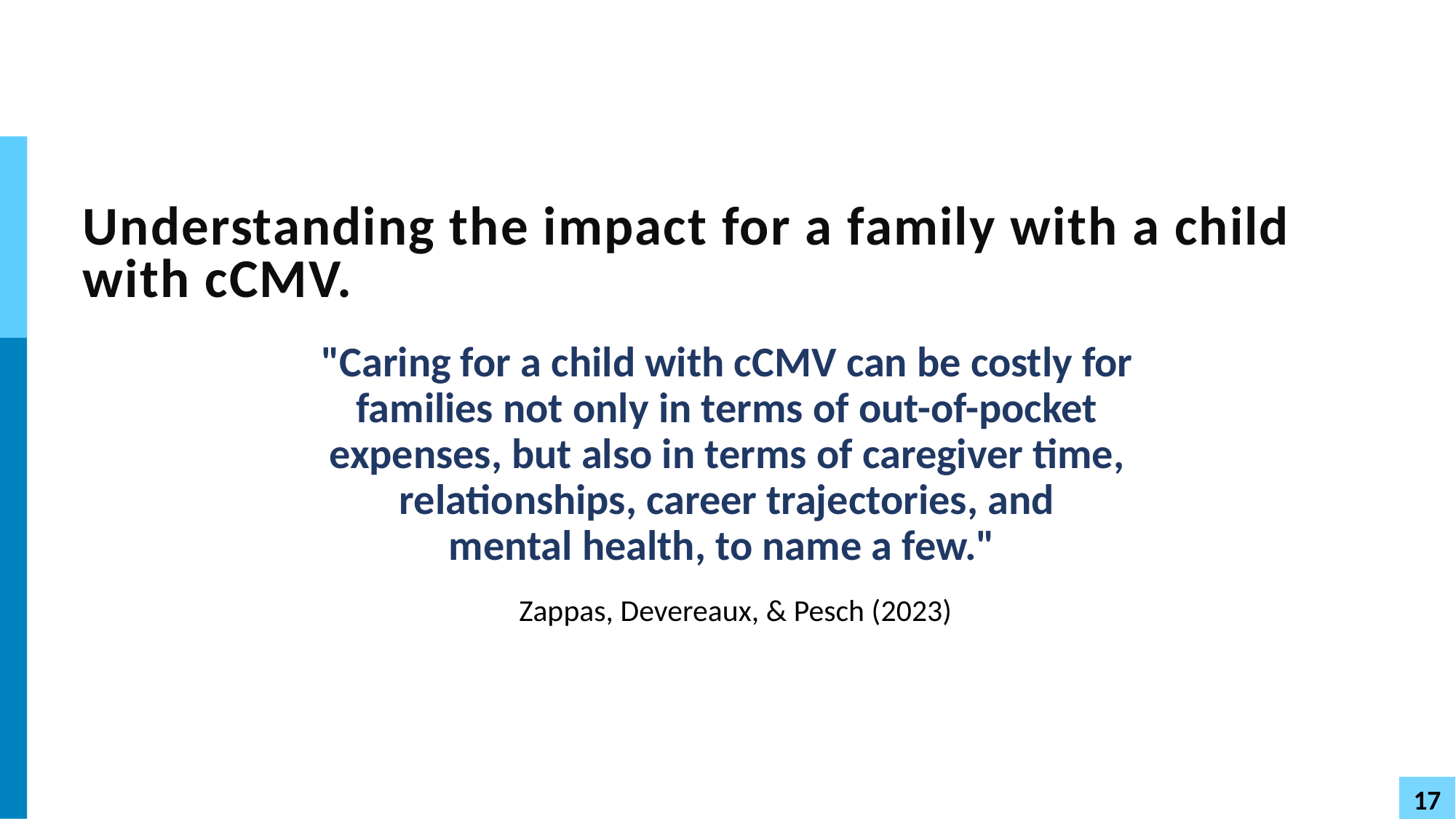

# Understanding the impact for a family with a child with cCMV.
"Caring for a child with cCMV can be costly for families not only in terms of out-of-pocket expenses, but also in terms of caregiver time, relationships, career trajectories, and mental health, to name a few."
Zappas, Devereaux, & Pesch (2023)